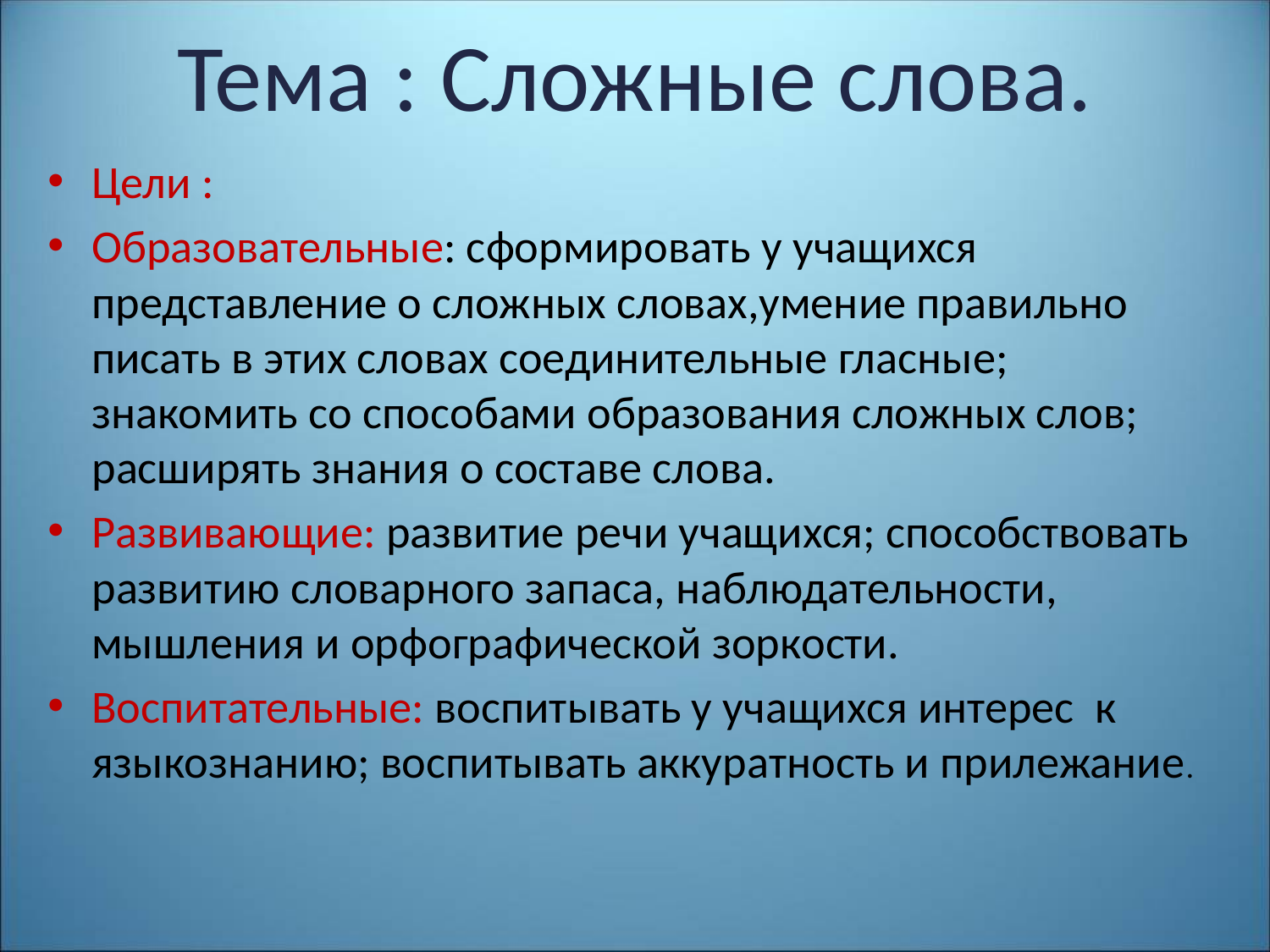

# Тема : Сложные слова.
Цели :
Образовательные: сформировать у учащихся представление о сложных словах,умение правильно писать в этих словах соединительные гласные; знакомить со способами образования сложных слов; расширять знания о составе слова.
Развивающие: развитие речи учащихся; способствовать развитию словарного запаса, наблюдательности, мышления и орфографической зоркости.
Воспитательные: воспитывать у учащихся интерес  к языкознанию; воспитывать аккуратность и прилежание.